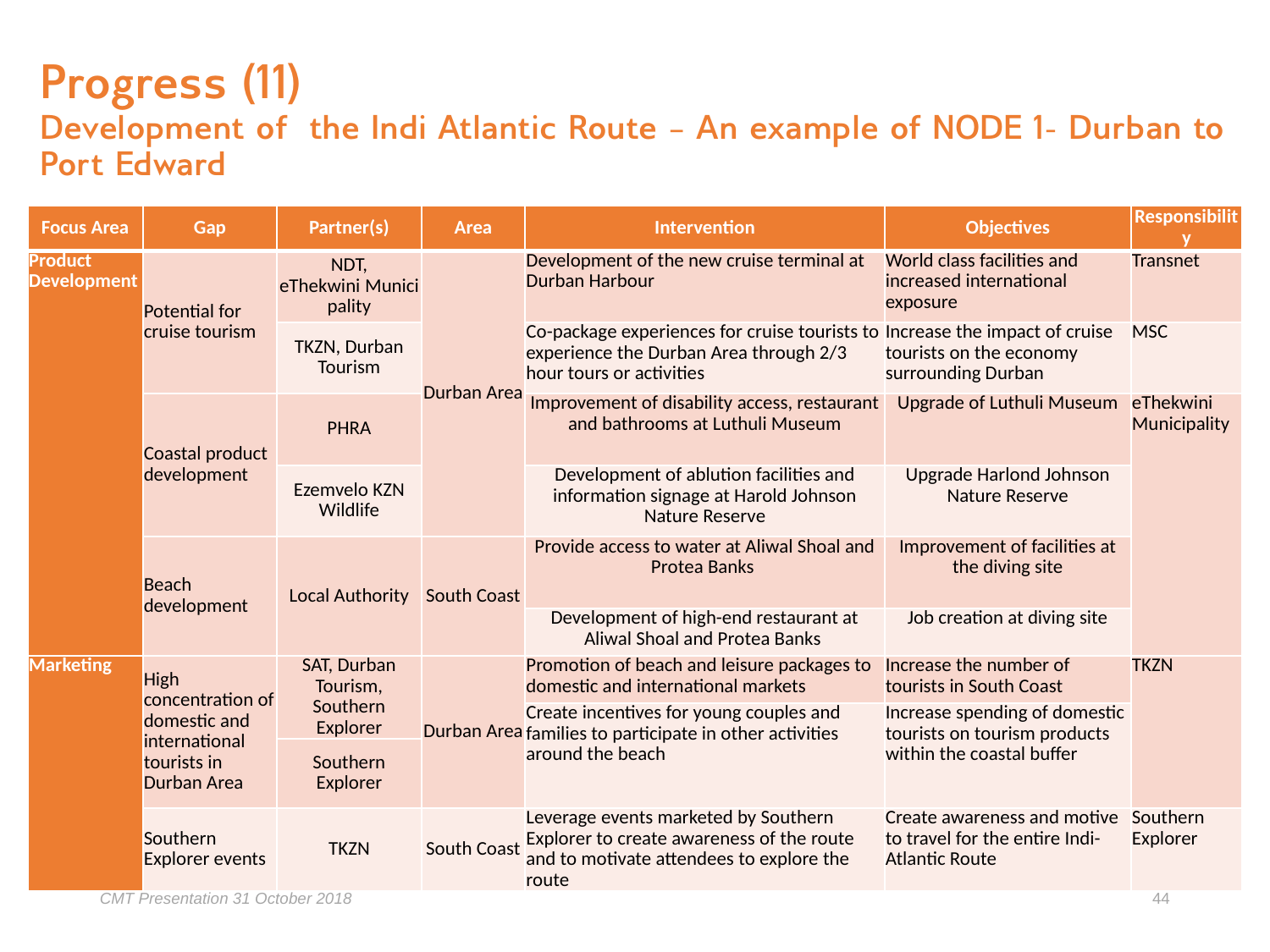

# Progress (11) Development of  the Indi Atlantic Route – An example of NODE 1- Durban to Port Edward
| Focus Area | Gap | Partner(s) | Area | Intervention | Objectives | Responsibility |
| --- | --- | --- | --- | --- | --- | --- |
| Product Development | Potential for cruise tourism | NDT, eThekwini Municipality | Durban Area | Development of the new cruise terminal at Durban Harbour | World class facilities and increased international exposure | Transnet |
|  |  | TKZN, Durban Tourism |  | Co-package experiences for cruise tourists to experience the Durban Area through 2/3 hour tours or activities | Increase the impact of cruise tourists on the economy surrounding Durban | MSC |
|  | Coastal product development | PHRA |  | Improvement of disability access, restaurant and bathrooms at Luthuli Museum | Upgrade of Luthuli Museum | eThekwini  Municipality |
|  |  | Ezemvelo KZN Wildlife |  | Development of ablution facilities and information signage at Harold Johnson Nature Reserve | Upgrade Harlond Johnson Nature Reserve |  |
|  | Beach development | Local Authority | South Coast | Provide access to water at Aliwal Shoal and Protea Banks | Improvement of facilities at the diving site |  |
|  |  |  |  | Development of high-end restaurant at Aliwal Shoal and Protea Banks | Job creation at diving site |  |
| Marketing | High concentration of domestic and international tourists in Durban Area | SAT, Durban Tourism, Southern Explorer | Durban Area | Promotion of beach and leisure packages to domestic and international markets | Increase the number of tourists in South Coast | TKZN |
|  |  |  |  | Create incentives for young couples and families to participate in other activities around the beach | Increase spending of domestic tourists on tourism products within the coastal buffer |  |
|  |  | Southern Explorer |  | Create incentives for young couples and families to participate in other activities around the beach | Increase spending of domestic tourists on tourism products within the coastal buffer |  |
|  | Southern Explorer events | TKZN | South Coast | Leverage events marketed by Southern Explorer to create awareness of the route and to motivate attendees to explore the route | Create awareness and motive to travel for the entire Indi-Atlantic Route | Southern Explorer |
CMT Presentation 31 October 2018
44